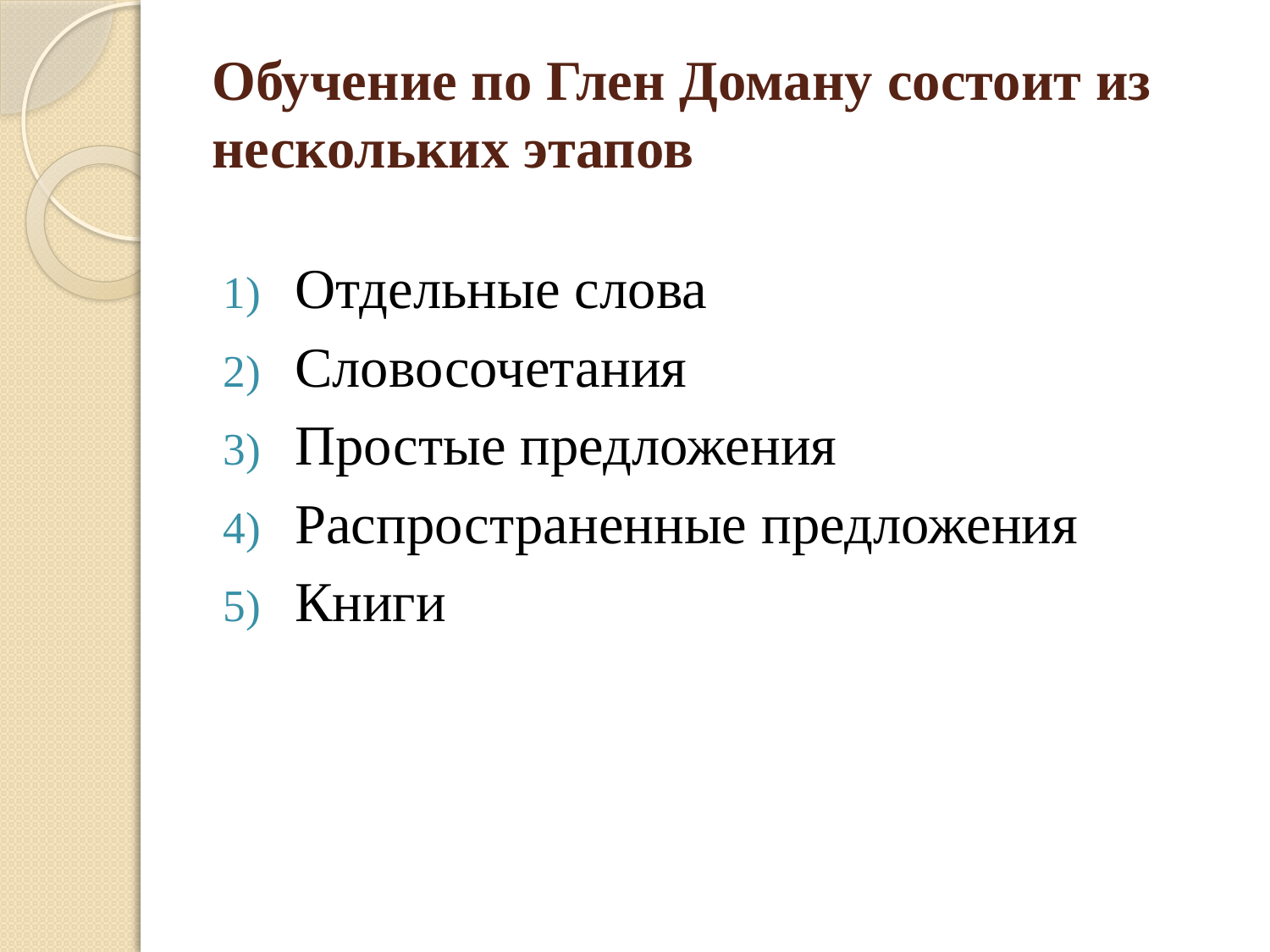

# Обучение по Глен Доману состоит из нескольких этапов
Отдельные слова
Словосочетания
Простые предложения
Распространенные предложения
Книги